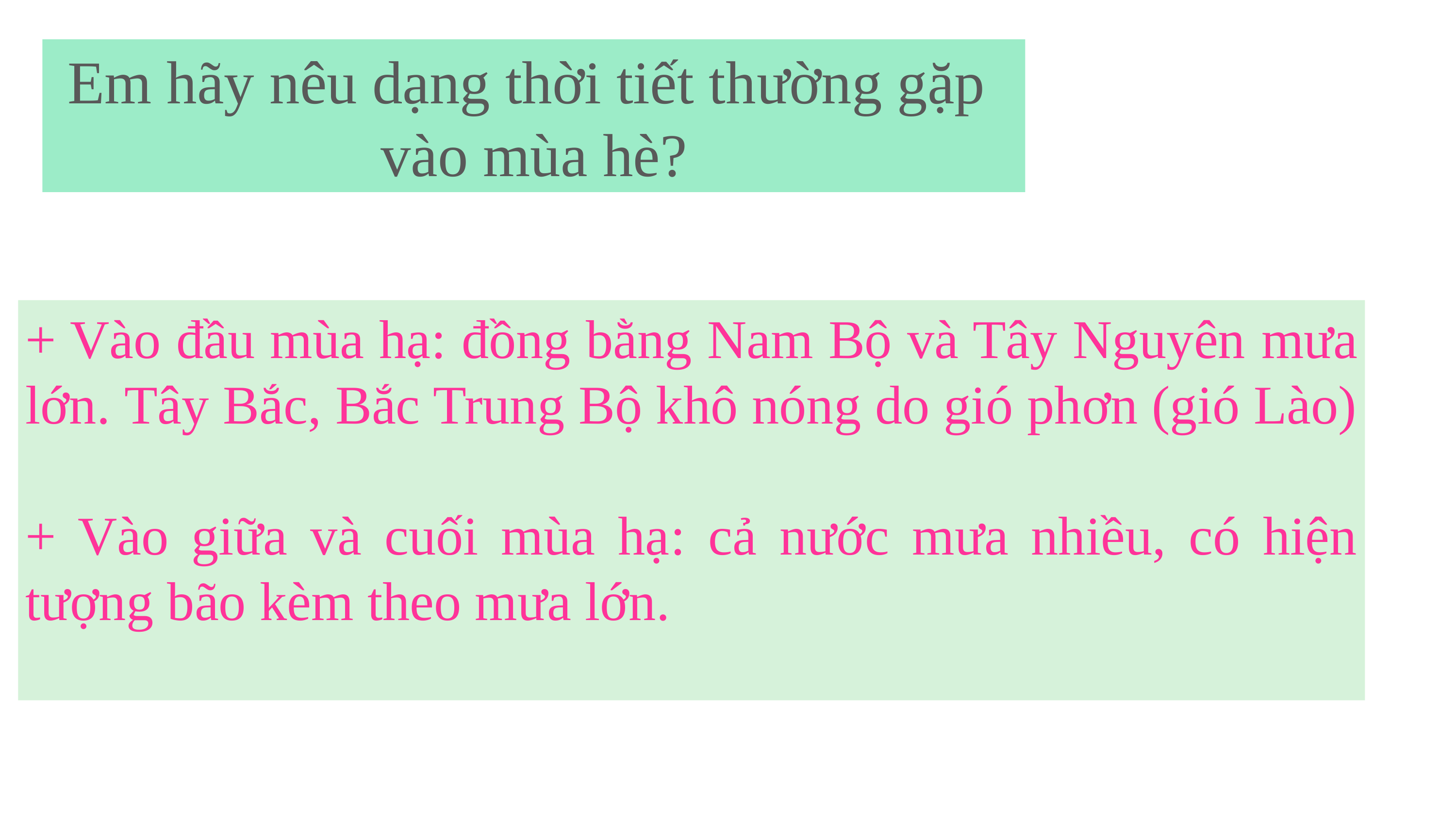

Em hãy nêu dạng thời tiết thường gặp
vào mùa hè?
+ Vào đầu mùa hạ: đồng bằng Nam Bộ và Tây Nguyên mưa lớn. Tây Bắc, Bắc Trung Bộ khô nóng do gió phơn (gió Lào)

+ Vào giữa và cuối mùa hạ: cả nước mưa nhiều, có hiện tượng bão kèm theo mưa lớn.